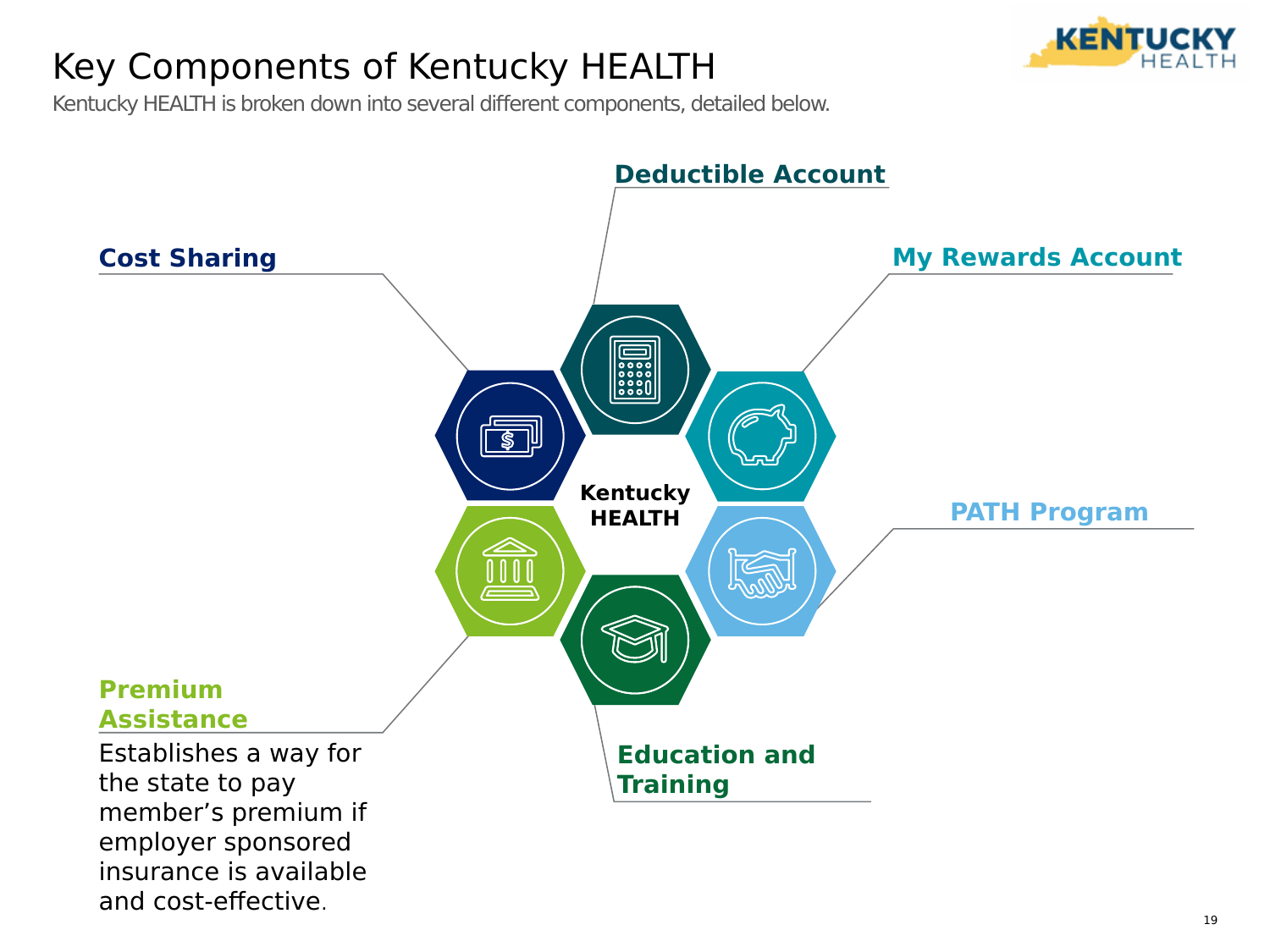

# Key Components of Kentucky HEALTH
Kentucky HEALTH is broken down into several different components, detailed below.
Deductible Account

My Rewards Account
Cost Sharing

Kentucky HEALTH
PATH Program

Premium Assistance

Establishes a way for the state to pay member’s premium if employer sponsored insurance is available and cost-effective.
Education and Training